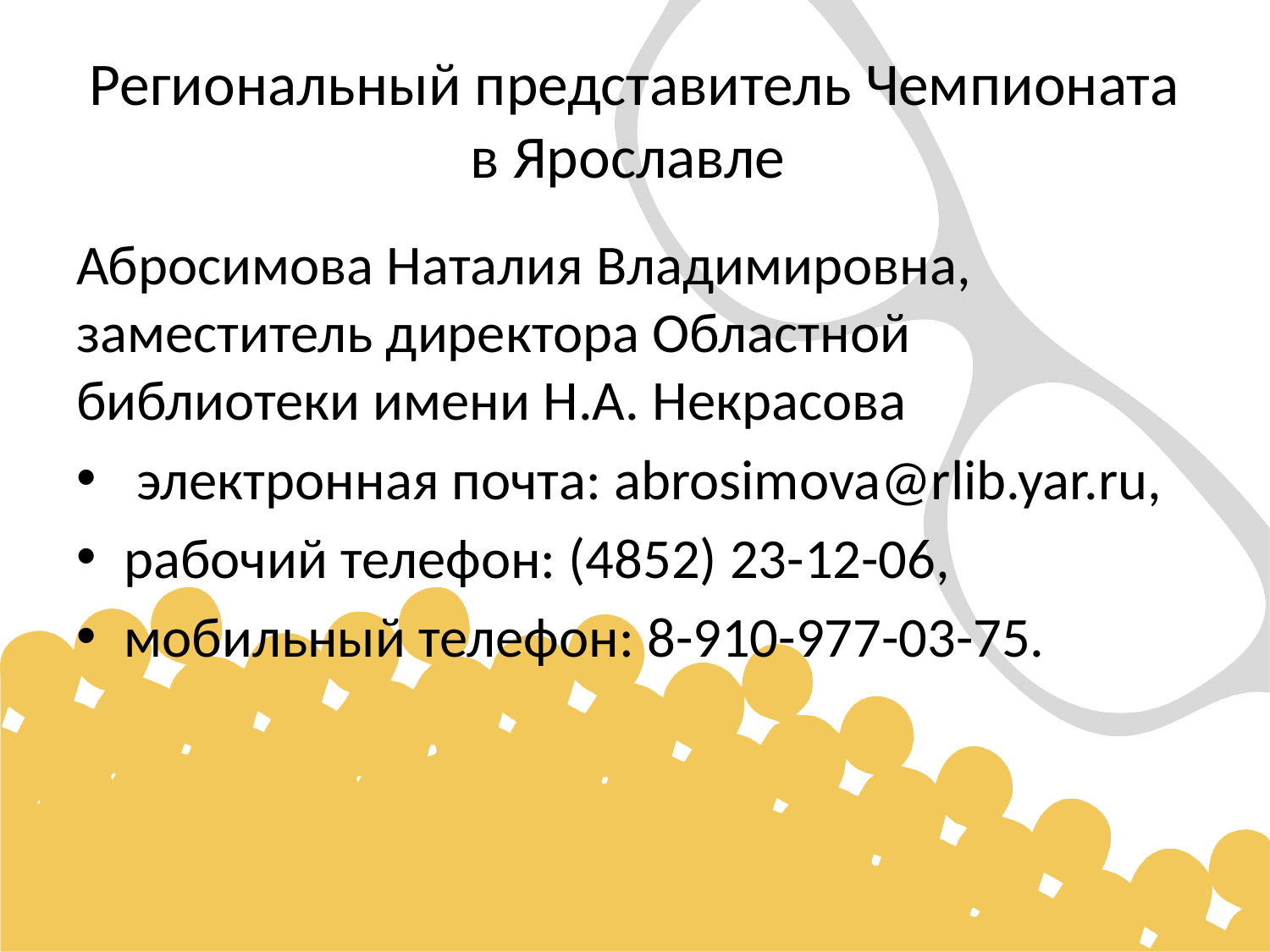

# Региональный представитель Чемпионата в Ярославле
Абросимова Наталия Владимировна, заместитель директора Областной библиотеки имени Н.А. Некрасова
 электронная почта: abrosimova@rlib.yar.ru,
рабочий телефон: (4852) 23-12-06,
мобильный телефон: 8-910-977-03-75.